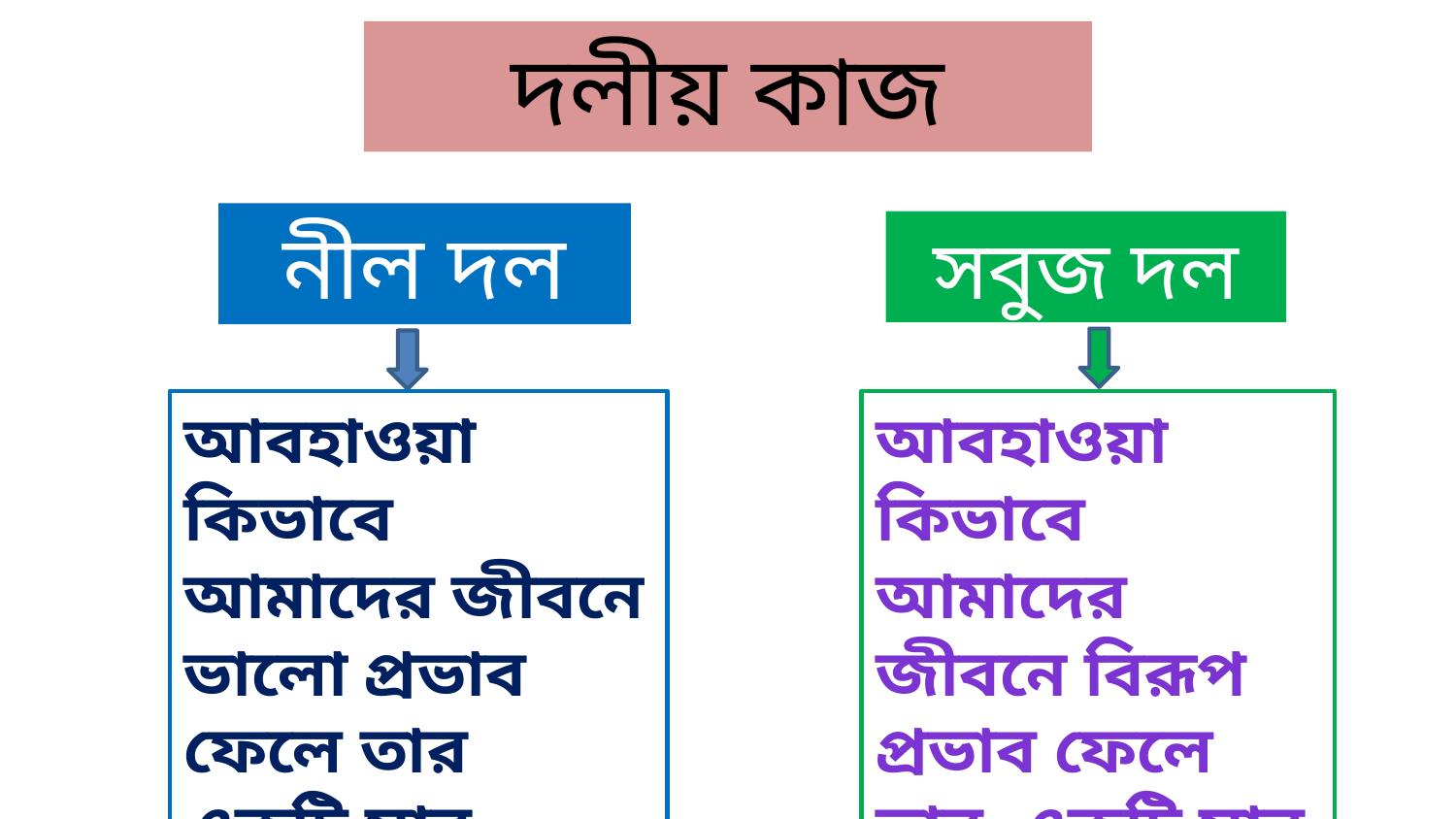

দলীয় কাজ
নীল দল
সবুজ দল

আবহাওয়া কিভাবে আমাদের জীবনে ভালো প্রভাব ফেলে তার  একটি সার সংক্ষেপ লিখ।
আবহাওয়া কিভাবে আমাদের জীবনে বিরূপ প্রভাব ফেলে তার  একটি সার সংক্ষেপ লিখ।